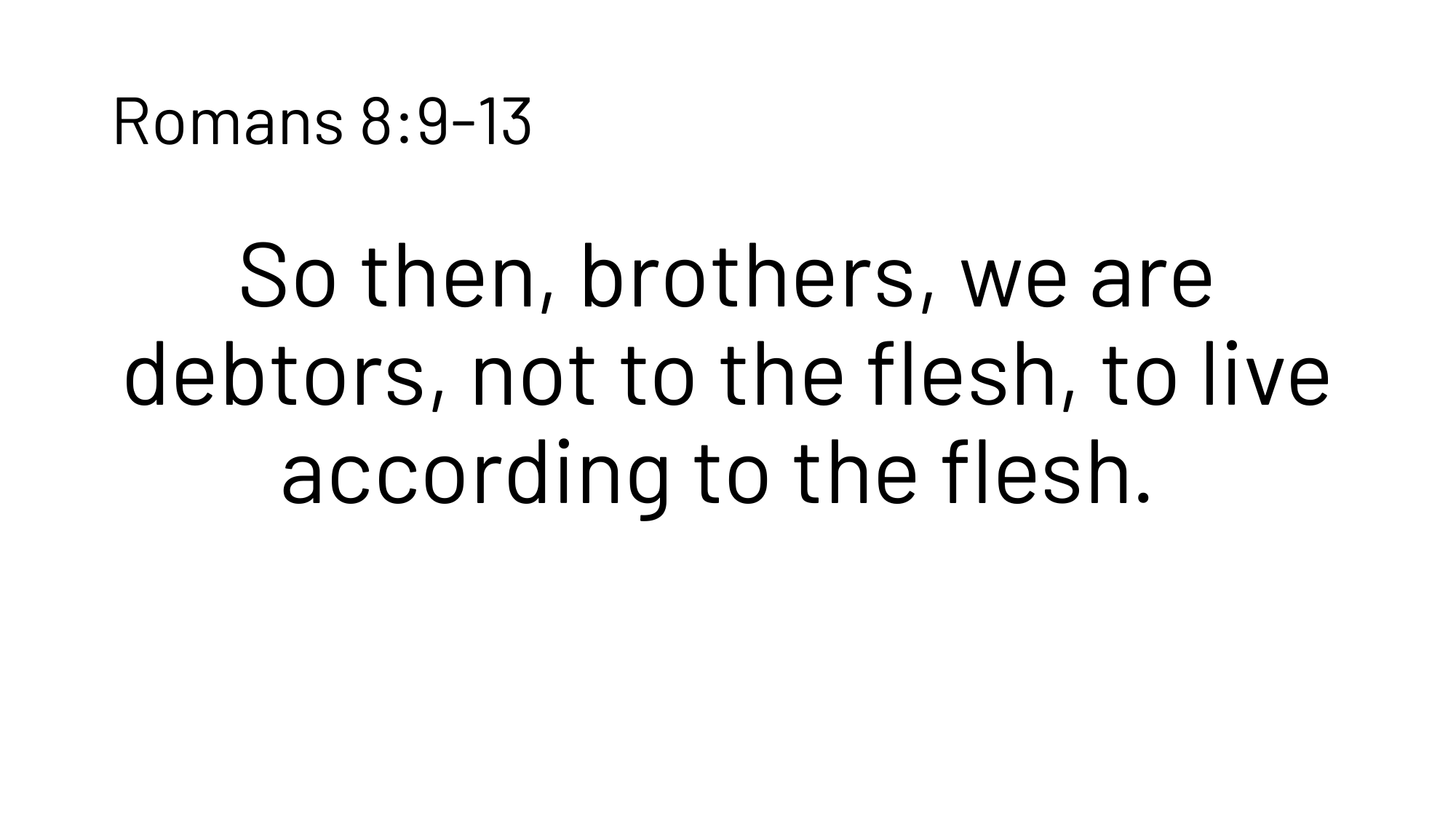

# Romans 8:9-13
So then, brothers, we are debtors, not to the flesh, to live according to the flesh.